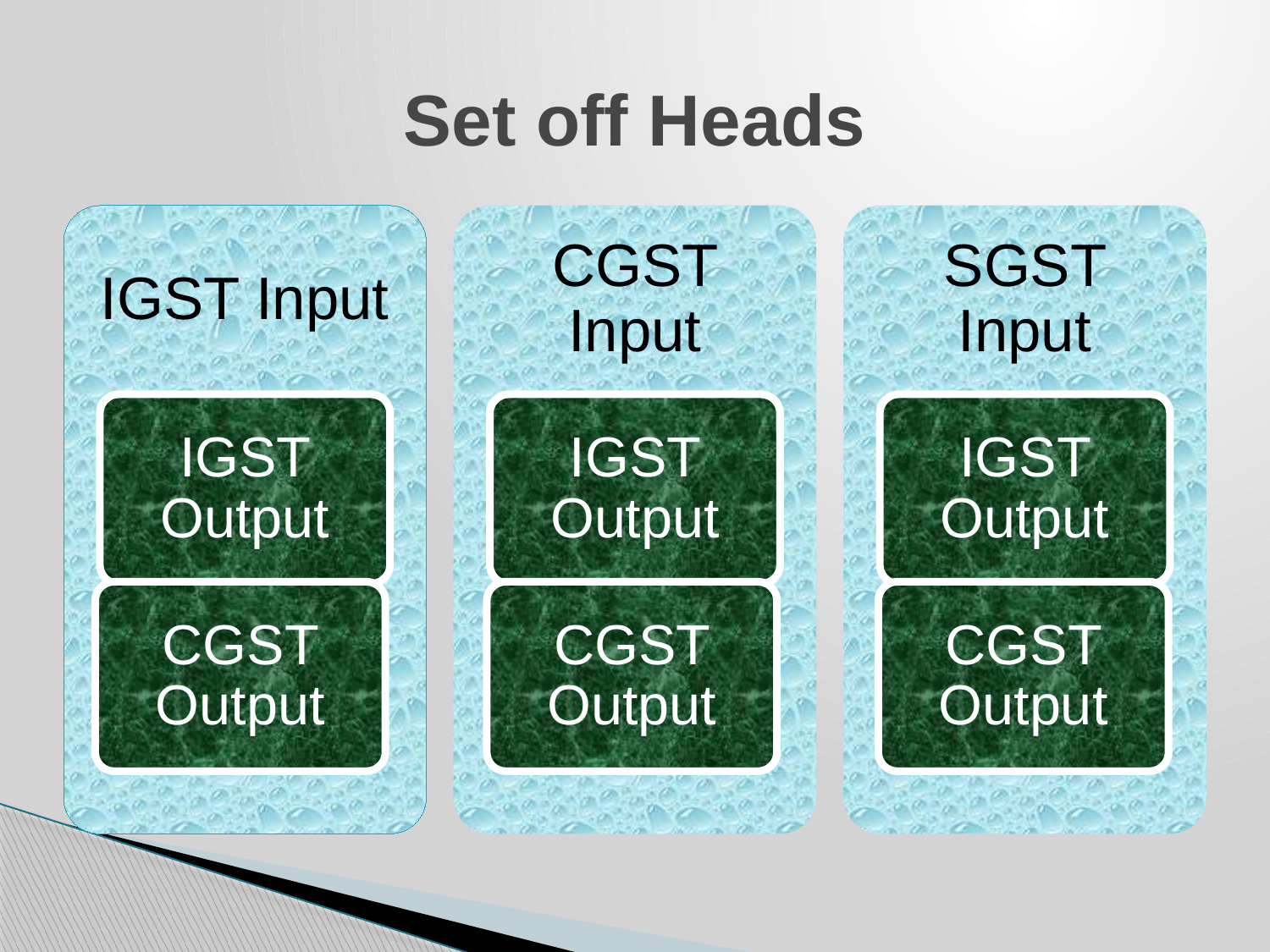

# Set off Heads
IGST Input
IGST Output
CGST Output
CGST Input
IGST Output
CGST Output
SGST Input
IGST Output
CGST Output